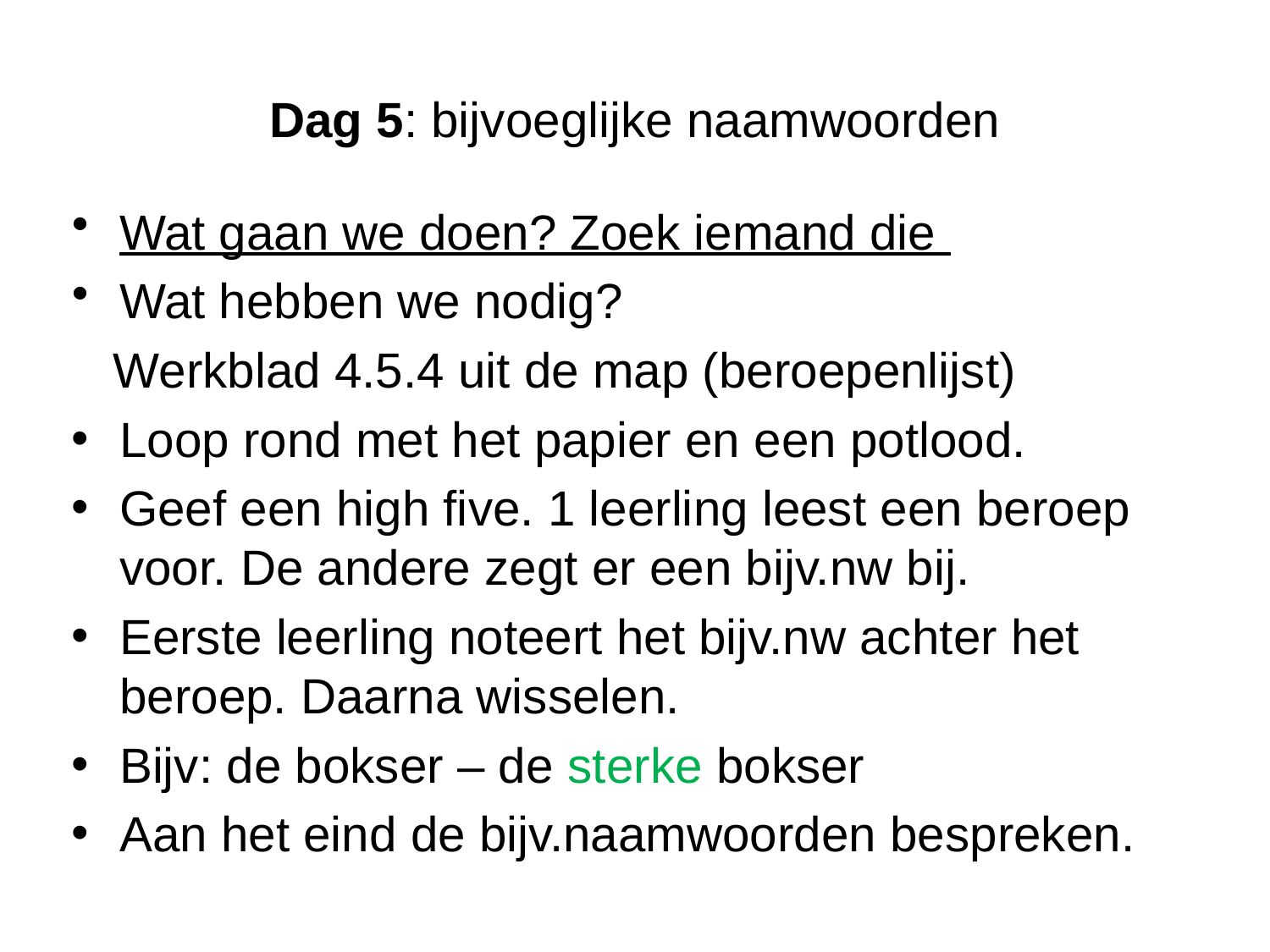

# Dag 5: bijvoeglijke naamwoorden
Wat gaan we doen? Zoek iemand die
Wat hebben we nodig?
   Werkblad 4.5.4 uit de map (beroepenlijst)
Loop rond met het papier en een potlood.
Geef een high five. 1 leerling leest een beroep voor. De andere zegt er een bijv.nw bij.
Eerste leerling noteert het bijv.nw achter het beroep. Daarna wisselen.
Bijv: de bokser – de sterke bokser
Aan het eind de bijv.naamwoorden bespreken.